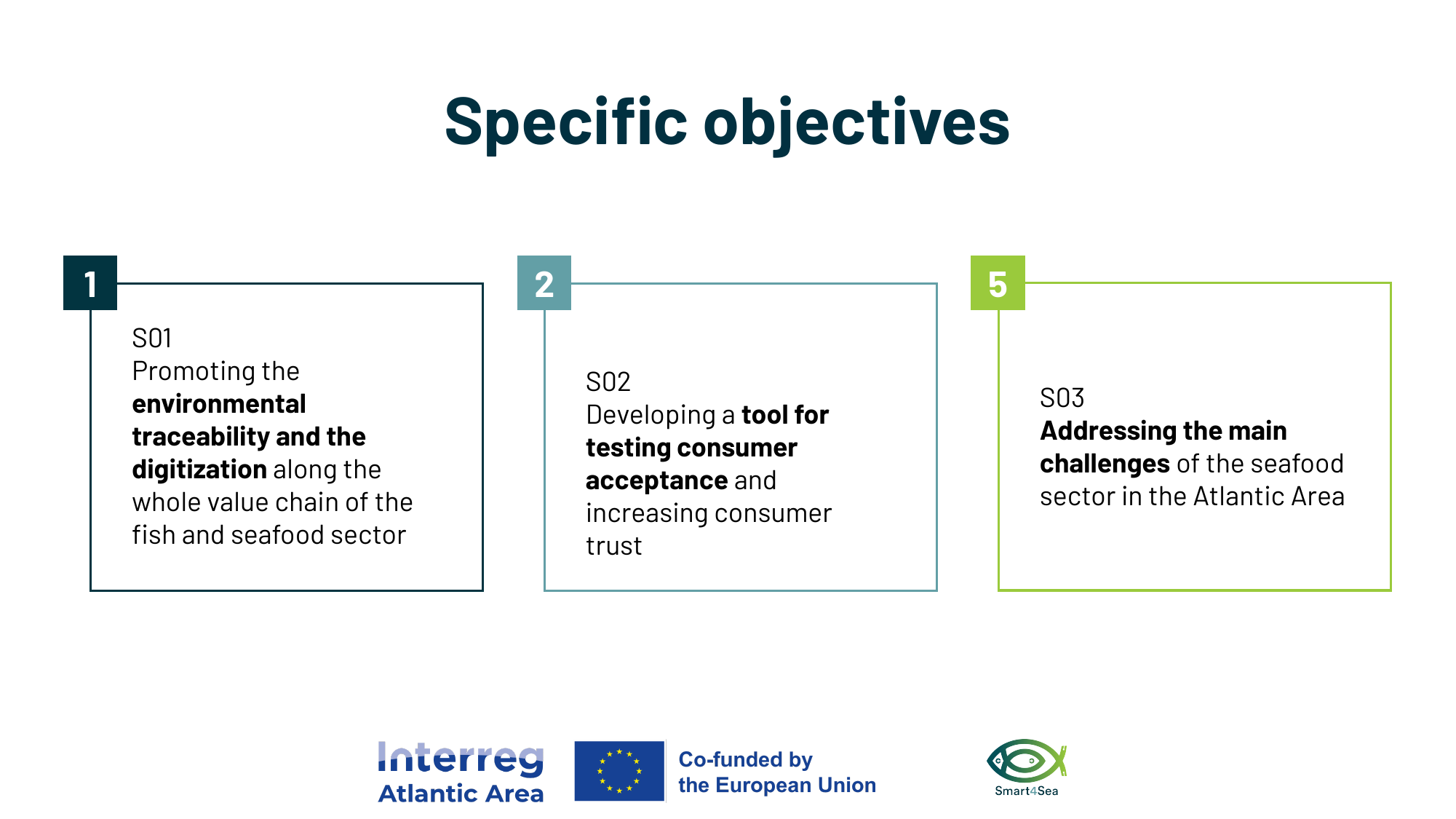

# Specific objectives
1
2
5

S01
Promoting the environmental traceability and the digitization along the whole value chain of the fish and seafood sector
S02
Developing a tool for testing consumer acceptance and increasing consumer trust
S03
Addressing the main challenges of the seafood sector in the Atlantic Area